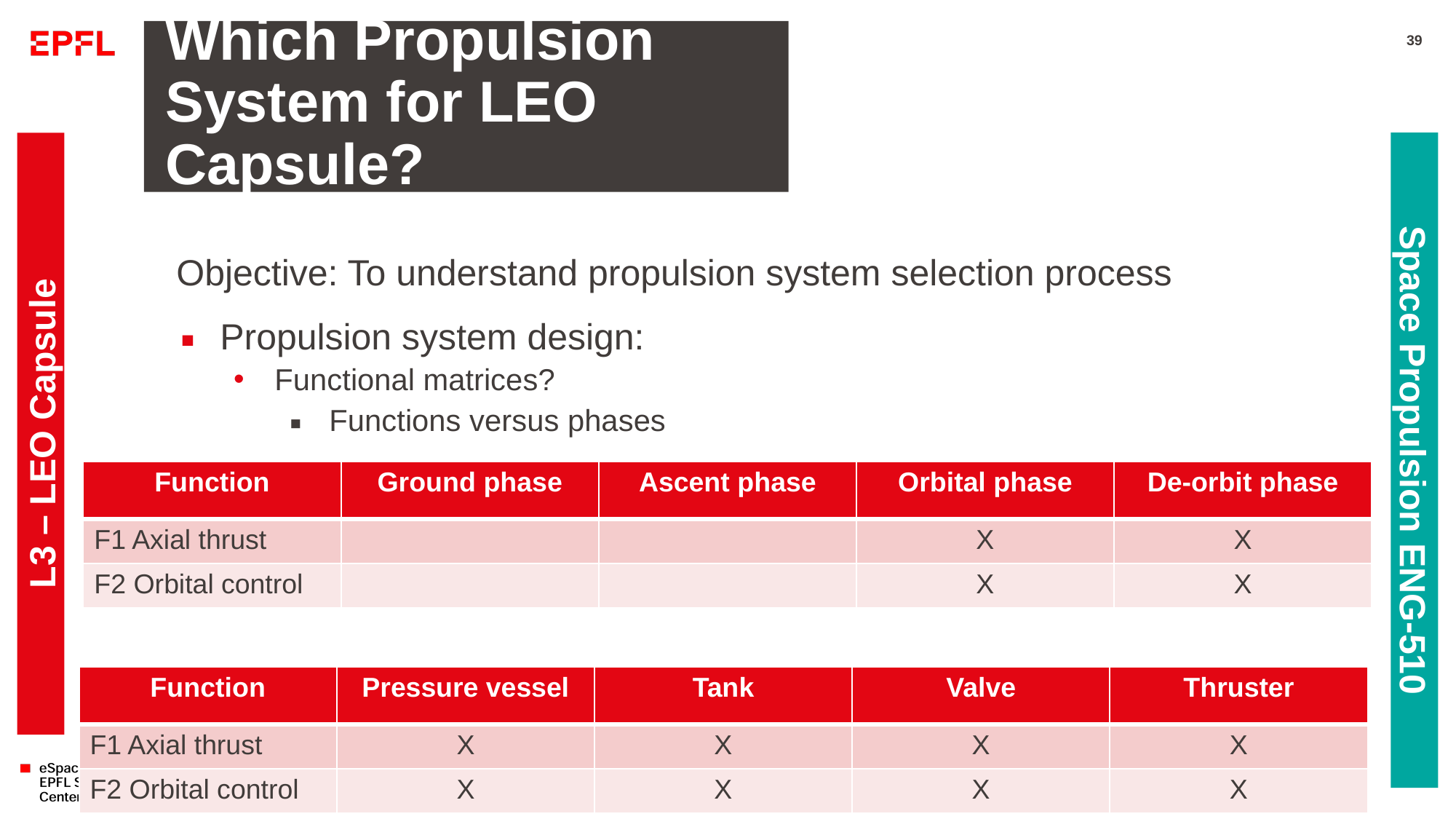

# Which Propulsion System for LEO Capsule?
39
Objective: To understand propulsion system selection process
Propulsion system design:
Functional matrices?
Functions versus phases

Functions versus products
L3 – LEO Capsule
Space Propulsion ENG-510
| Function | Ground phase | Ascent phase | Orbital phase | De-orbit phase |
| --- | --- | --- | --- | --- |
| F1 Axial thrust |  |  | X | X |
| F2 Orbital control |  |  | X | X |
| Function | Pressure vessel | Tank | Valve | Thruster |
| --- | --- | --- | --- | --- |
| F1 Axial thrust | X | X | X | X |
| F2 Orbital control | X | X | X | X |